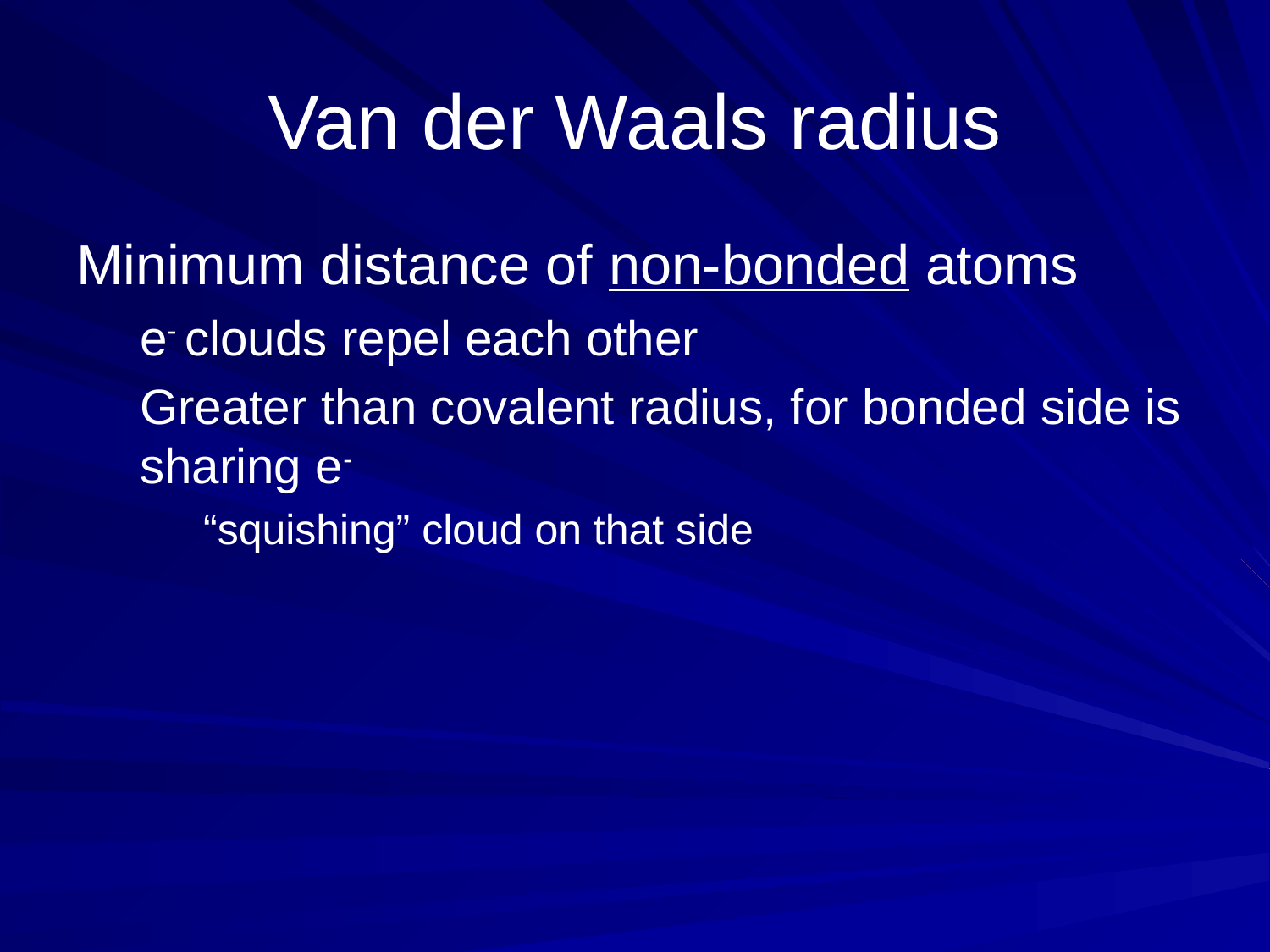

# Van der Waals radius
Minimum distance of non-bonded atoms
e- clouds repel each other
Greater than covalent radius, for bonded side is sharing e-
“squishing” cloud on that side